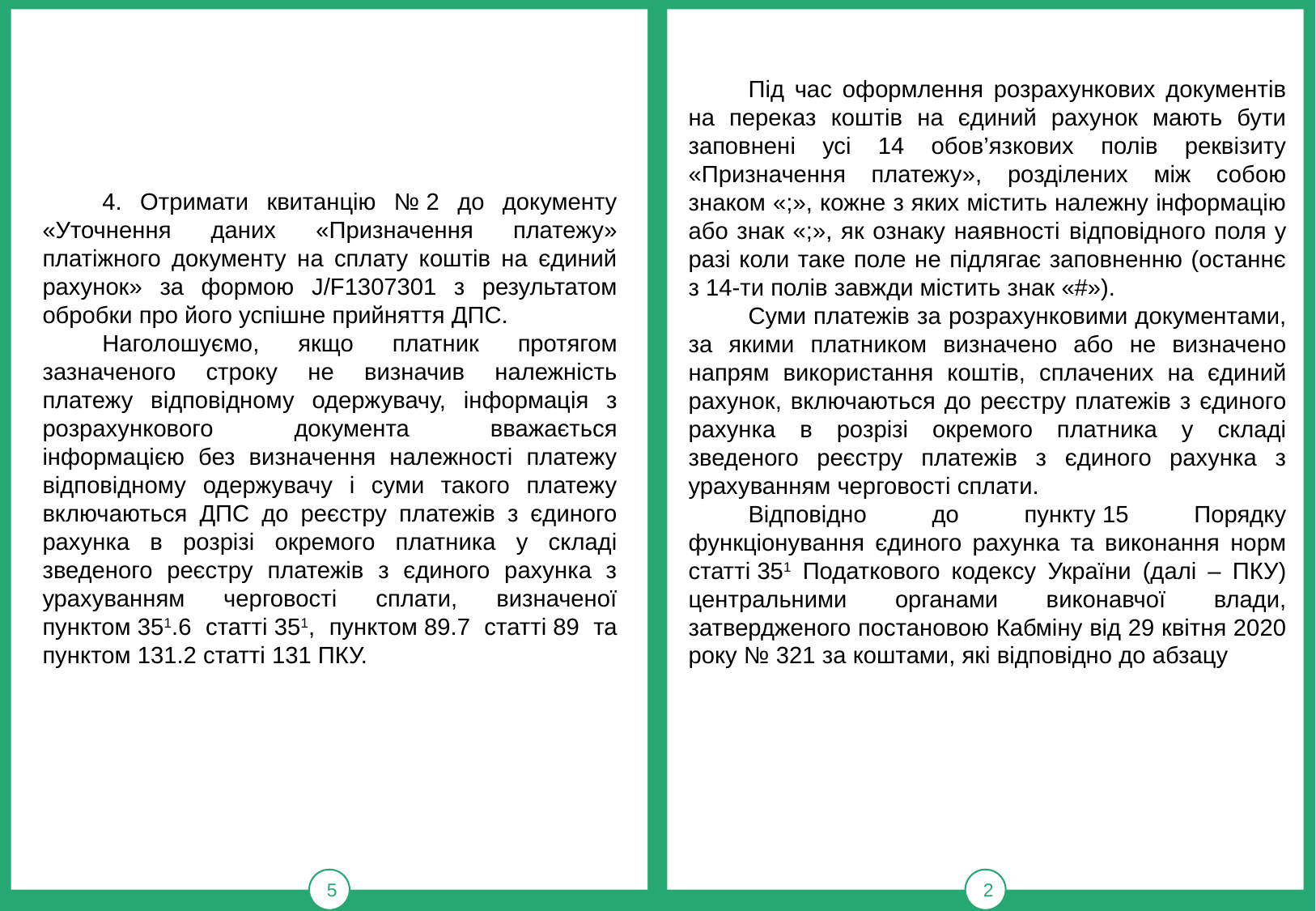

5

2

Під час оформлення розрахункових документів на переказ коштів на єдиний рахунок мають бути заповнені усі 14 обов’язкових полів реквізиту «Призначення платежу», розділених між собою знаком «;», кожне з яких містить належну інформацію або знак «;», як ознаку наявності відповідного поля у разі коли таке поле не підлягає заповненню (останнє з 14-ти полів завжди містить знак «#»).
Суми платежів за розрахунковими документами, за якими платником визначено або не визначено напрям використання коштів, сплачених на єдиний рахунок, включаються до реєстру платежів з єдиного рахунка в розрізі окремого платника у складі зведеного реєстру платежів з єдиного рахунка з урахуванням черговості сплати.
Відповідно до пункту 15 Порядку функціонування єдиного рахунка та виконання норм статті 351 Податкового кодексу України (далі – ПКУ) центральними органами виконавчої влади, затвердженого постановою Кабміну від 29 квітня 2020 року № 321 за коштами, які відповідно до абзацу
4. Отримати квитанцію № 2 до документу «Уточнення даних «Призначення платежу» платіжного документу на сплату коштів на єдиний рахунок» за формою J/F1307301 з результатом обробки про його успішне прийняття ДПС.
Наголошуємо, якщо платник протягом зазначеного строку не визначив належність платежу відповідному одержувачу, інформація з розрахункового документа вважається інформацією без визначення належності платежу відповідному одержувачу і суми такого платежу включаються ДПС до реєстру платежів з єдиного рахунка в розрізі окремого платника у складі зведеного реєстру платежів з єдиного рахунка з урахуванням черговості сплати, визначеної пунктом 351.6 статті 351, пунктом 89.7 статті 89 та пунктом 131.2 статті 131 ПКУ.